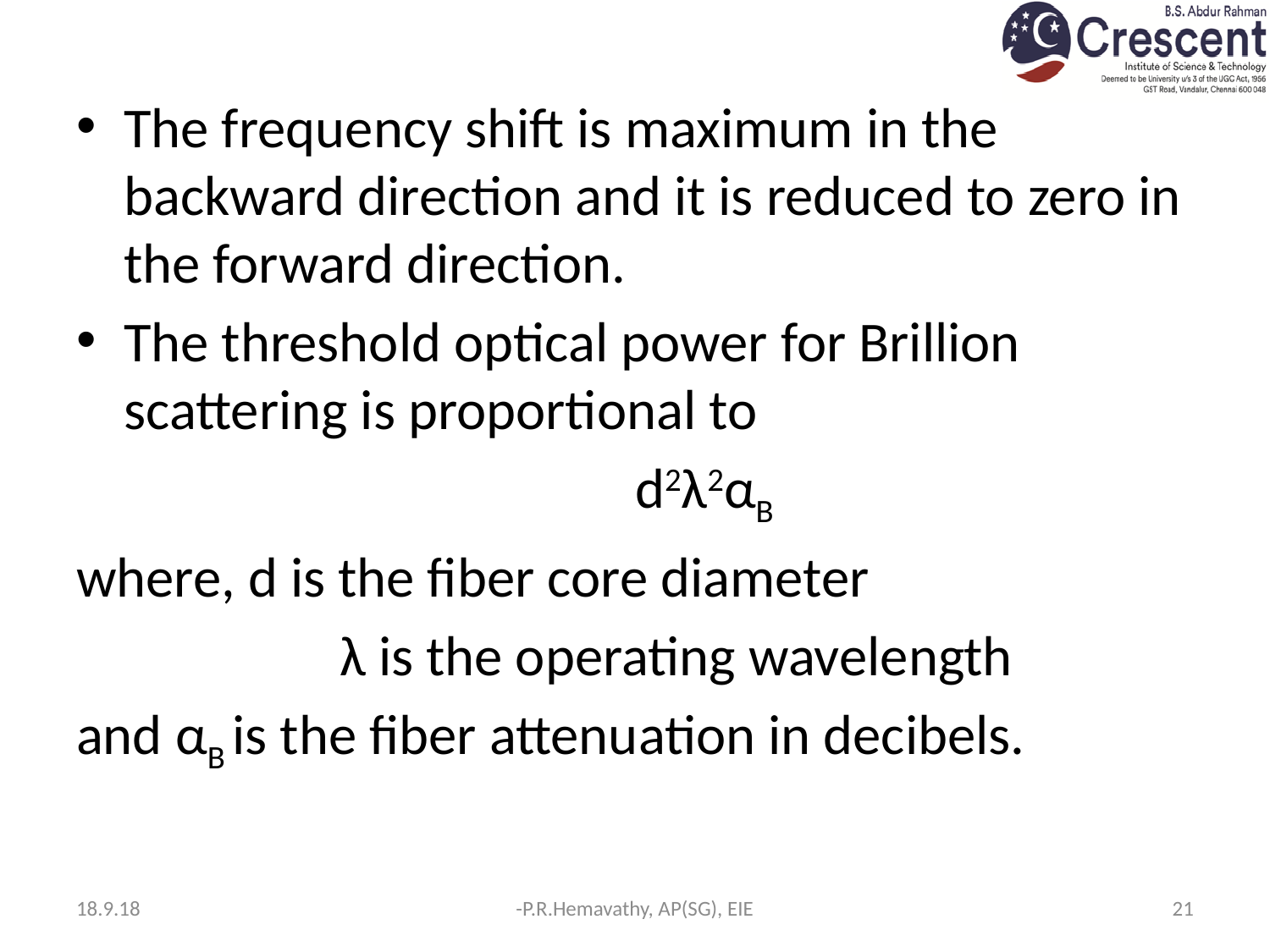

The frequency shift is maximum in the backward direction and it is reduced to zero in the forward direction.
The threshold optical power for Brillion scattering is proportional to
                                            d2λ2αB
where, d is the fiber core diameter
		       λ is the operating wavelength
and αB is the fiber attenuation in decibels.

18.9.18
-P.R.Hemavathy, AP(SG), EIE
21